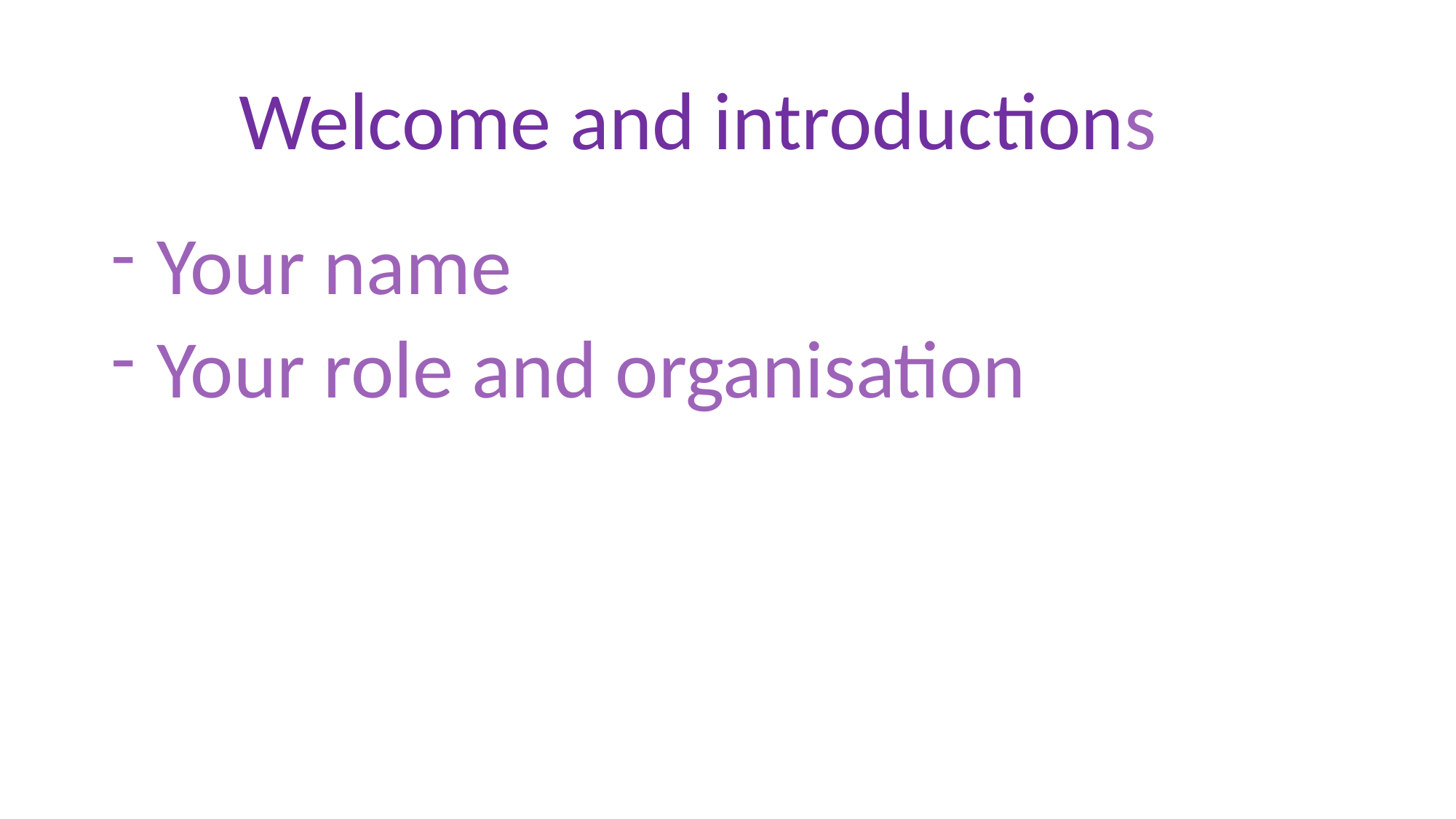

# Welcome and introductions
 Your name
 Your role and organisation